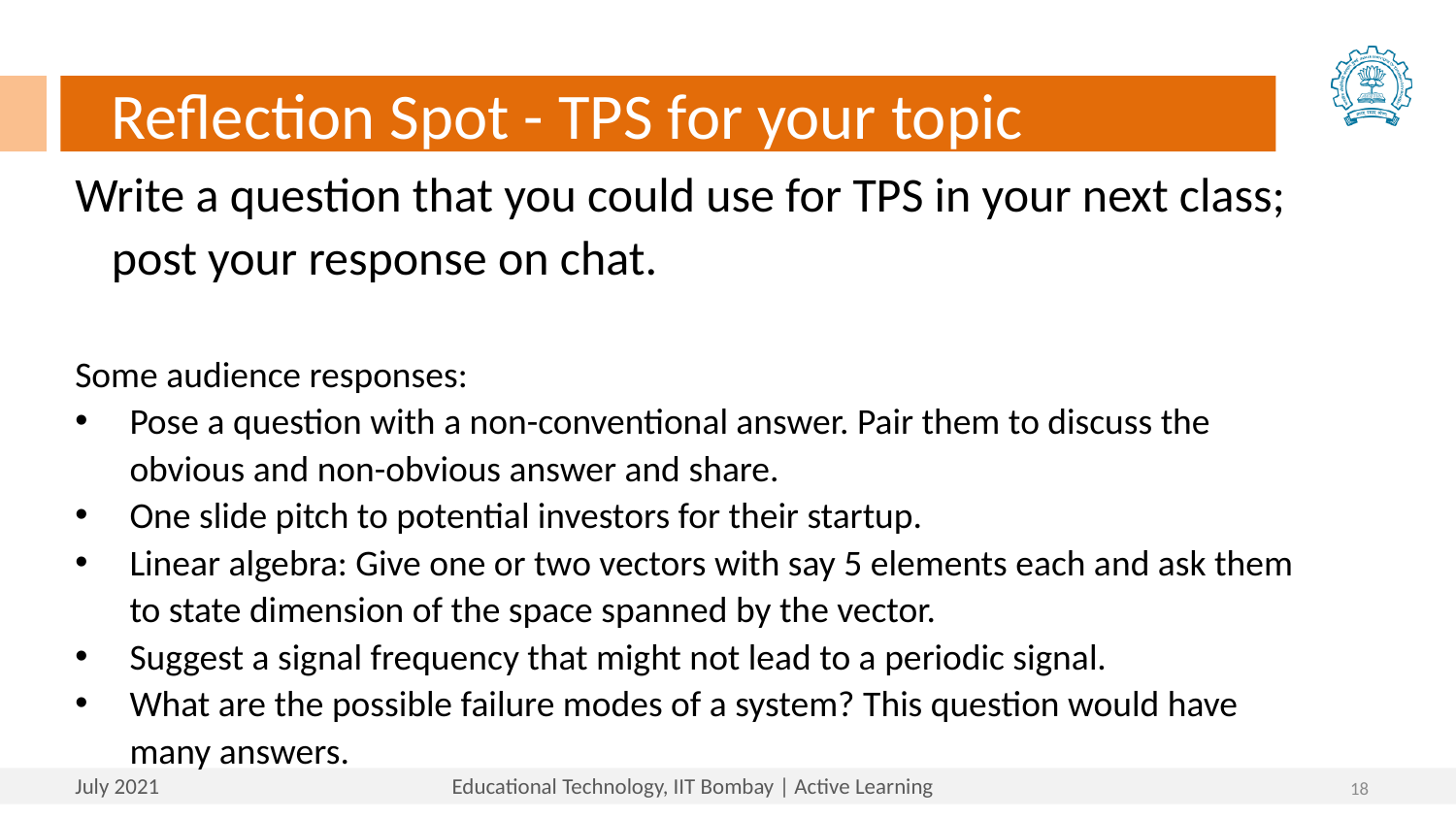

Reflection Spot - TPS for your topic
Write a question that you could use for TPS in your next class; post your response on chat.

Some audience responses:
Pose a question with a non-conventional answer. Pair them to discuss the obvious and non-obvious answer and share.
One slide pitch to potential investors for their startup.
Linear algebra: Give one or two vectors with say 5 elements each and ask them to state dimension of the space spanned by the vector.
Suggest a signal frequency that might not lead to a periodic signal.
What are the possible failure modes of a system? This question would have many answers.

18